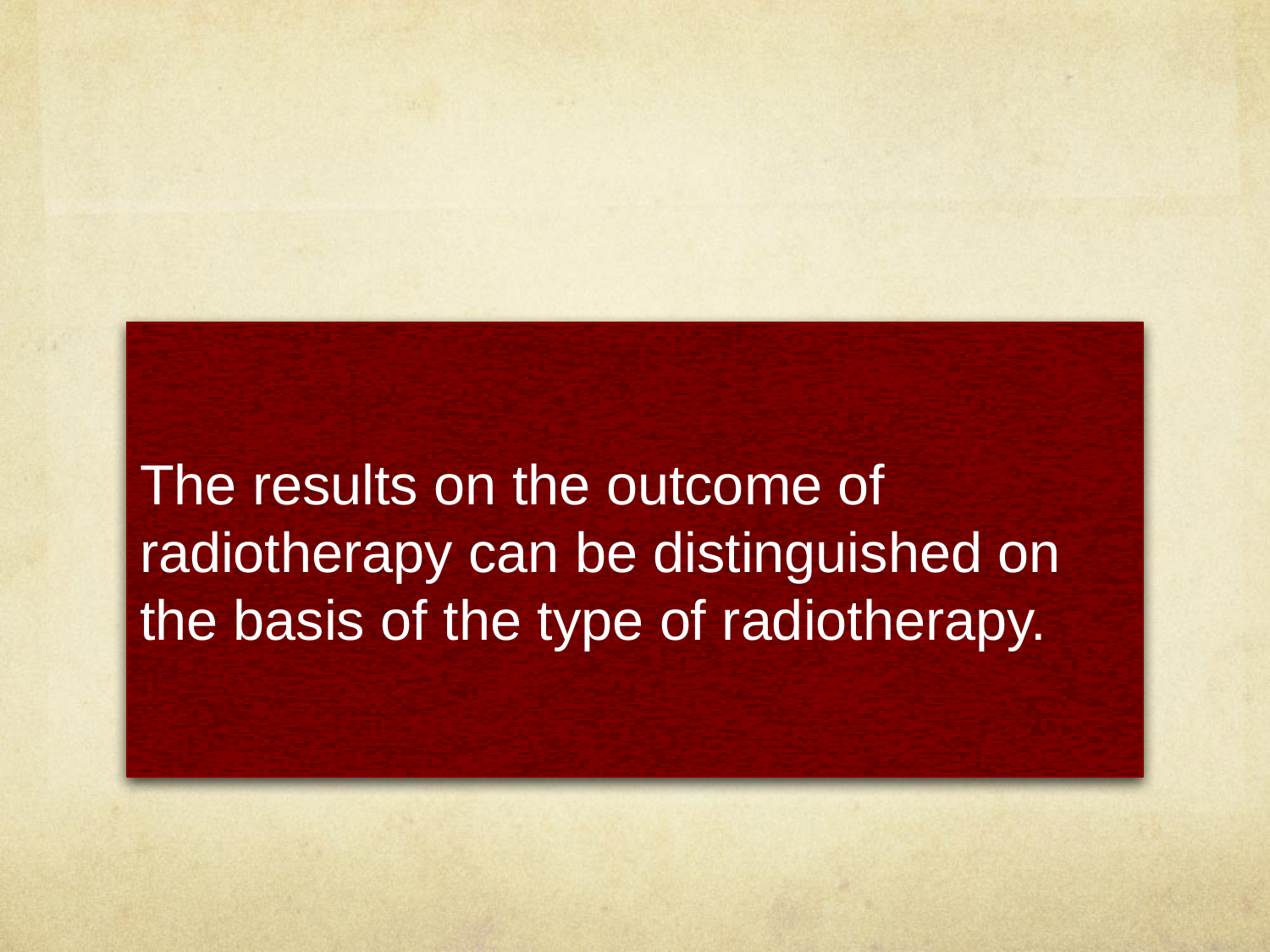

#
The results on the outcome of radiotherapy can be distinguished on the basis of the type of radiotherapy.